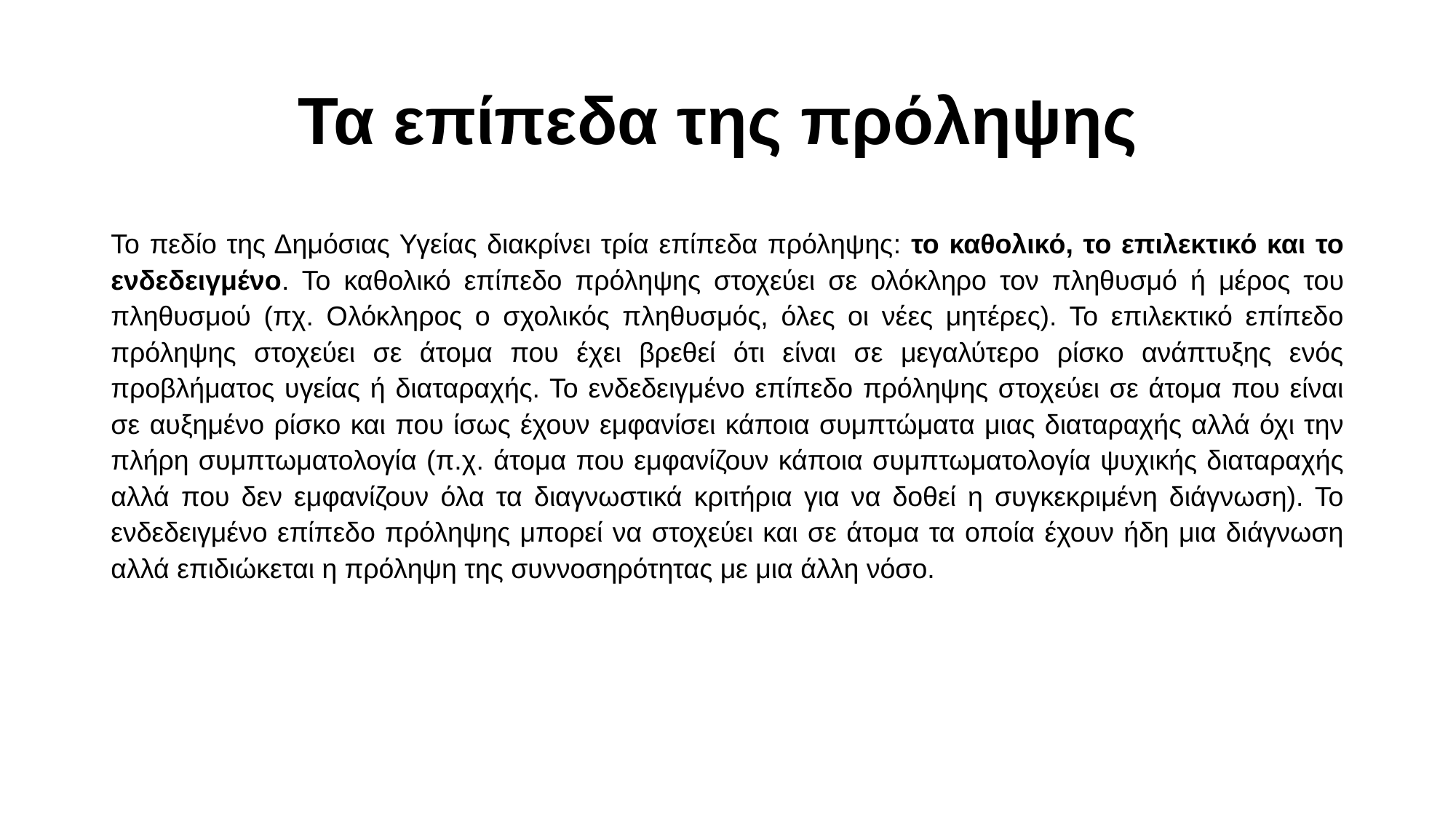

# Τα επίπεδα της πρόληψης
Το πεδίο της Δημόσιας Υγείας διακρίνει τρία επίπεδα πρόληψης: το καθολικό, το επιλεκτικό και το ενδεδειγμένο. Το καθολικό επίπεδο πρόληψης στοχεύει σε ολόκληρο τον πληθυσμό ή μέρος του πληθυσμού (πχ. Ολόκληρος ο σχολικός πληθυσμός, όλες οι νέες μητέρες). Το επιλεκτικό επίπεδο πρόληψης στοχεύει σε άτομα που έχει βρεθεί ότι είναι σε μεγαλύτερο ρίσκο ανάπτυξης ενός προβλήματος υγείας ή διαταραχής. Το ενδεδειγμένο επίπεδο πρόληψης στοχεύει σε άτομα που είναι σε αυξημένο ρίσκο και που ίσως έχουν εμφανίσει κάποια συμπτώματα μιας διαταραχής αλλά όχι την πλήρη συμπτωματολογία (π.χ. άτομα που εμφανίζουν κάποια συμπτωματολογία ψυχικής διαταραχής αλλά που δεν εμφανίζουν όλα τα διαγνωστικά κριτήρια για να δοθεί η συγκεκριμένη διάγνωση). Το ενδεδειγμένο επίπεδο πρόληψης μπορεί να στοχεύει και σε άτομα τα οποία έχουν ήδη μια διάγνωση αλλά επιδιώκεται η πρόληψη της συννοσηρότητας με μια άλλη νόσο.